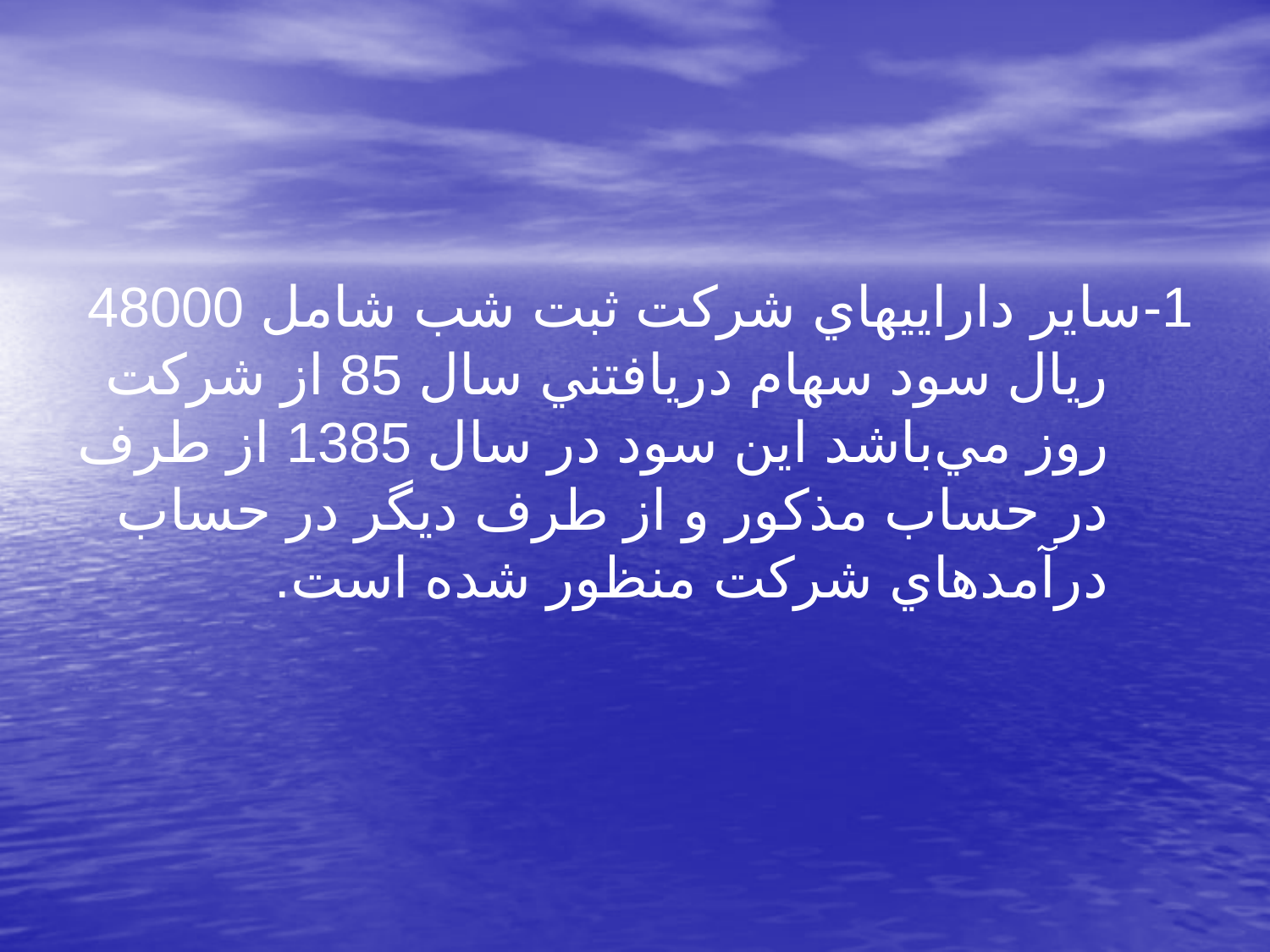

1-ساير داراييهاي شركت ثبت شب شامل 48000 ريال سود سهام دريافتني سال 85 از شركت روز مي‌باشد اين سود در سال 1385 از طرف در حساب مذكور و از طرف ديگر در حساب درآمدهاي شركت منظور شده است.